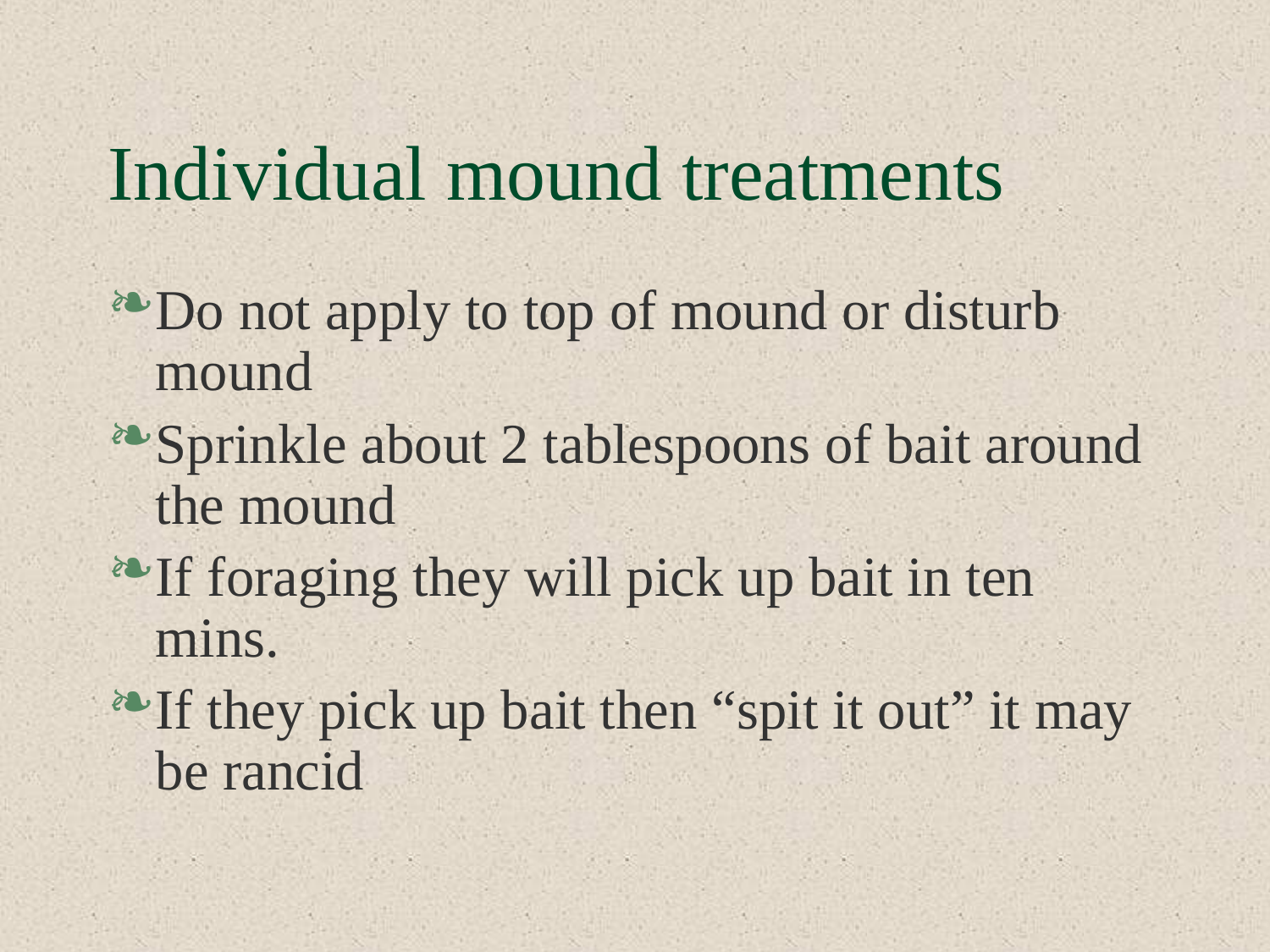

# Individual mound treatments
Do not apply to top of mound or disturb mound
Sprinkle about 2 tablespoons of bait around the mound
If foraging they will pick up bait in ten mins.
If they pick up bait then “spit it out” it may be rancid